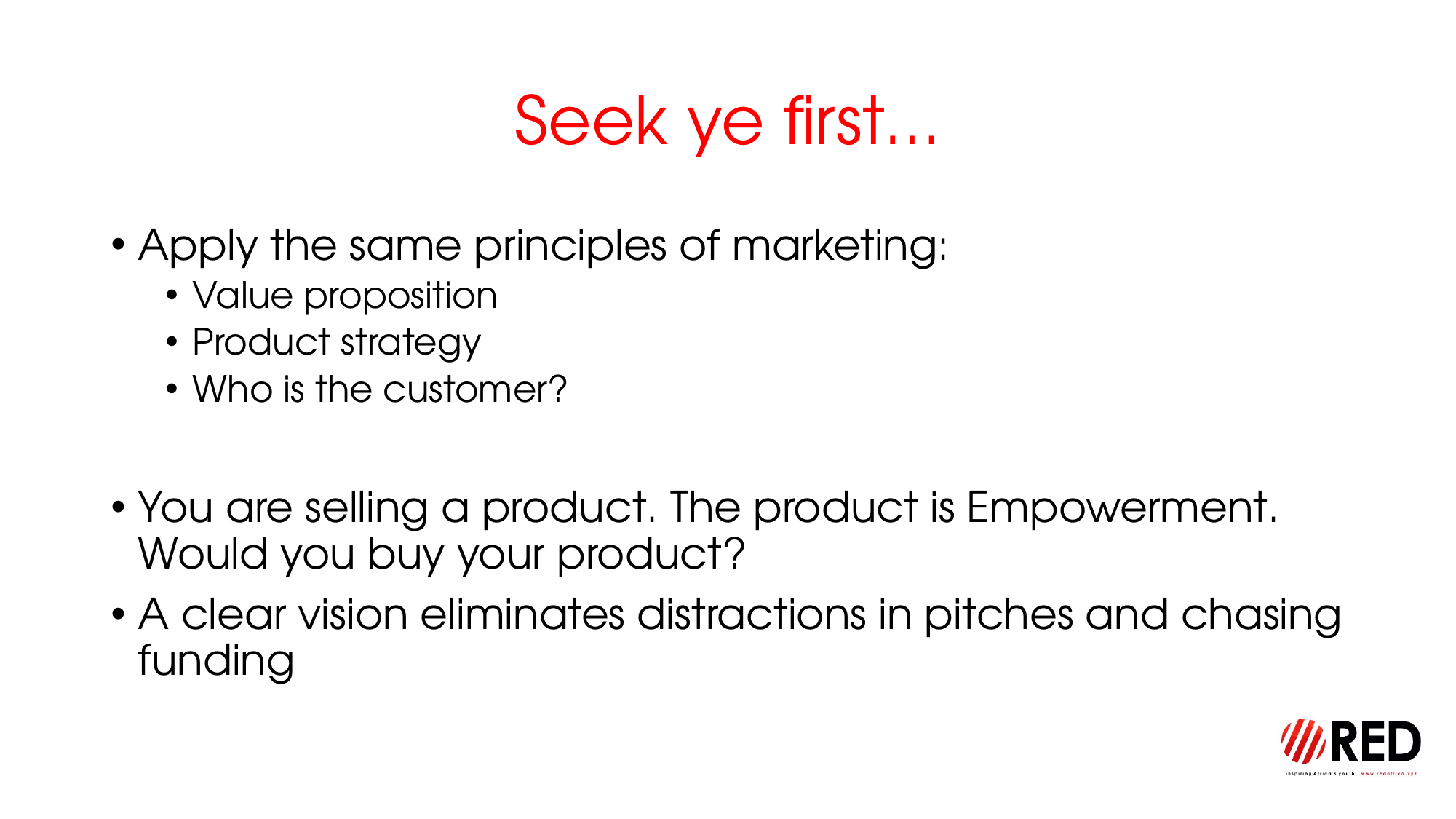

# Seek ye first…
Apply the same principles of marketing:
Value proposition
Product strategy
Who is the customer?

You are selling a product. The product is Empowerment. Would you buy your product?
A clear vision eliminates distractions in pitches and chasing funding